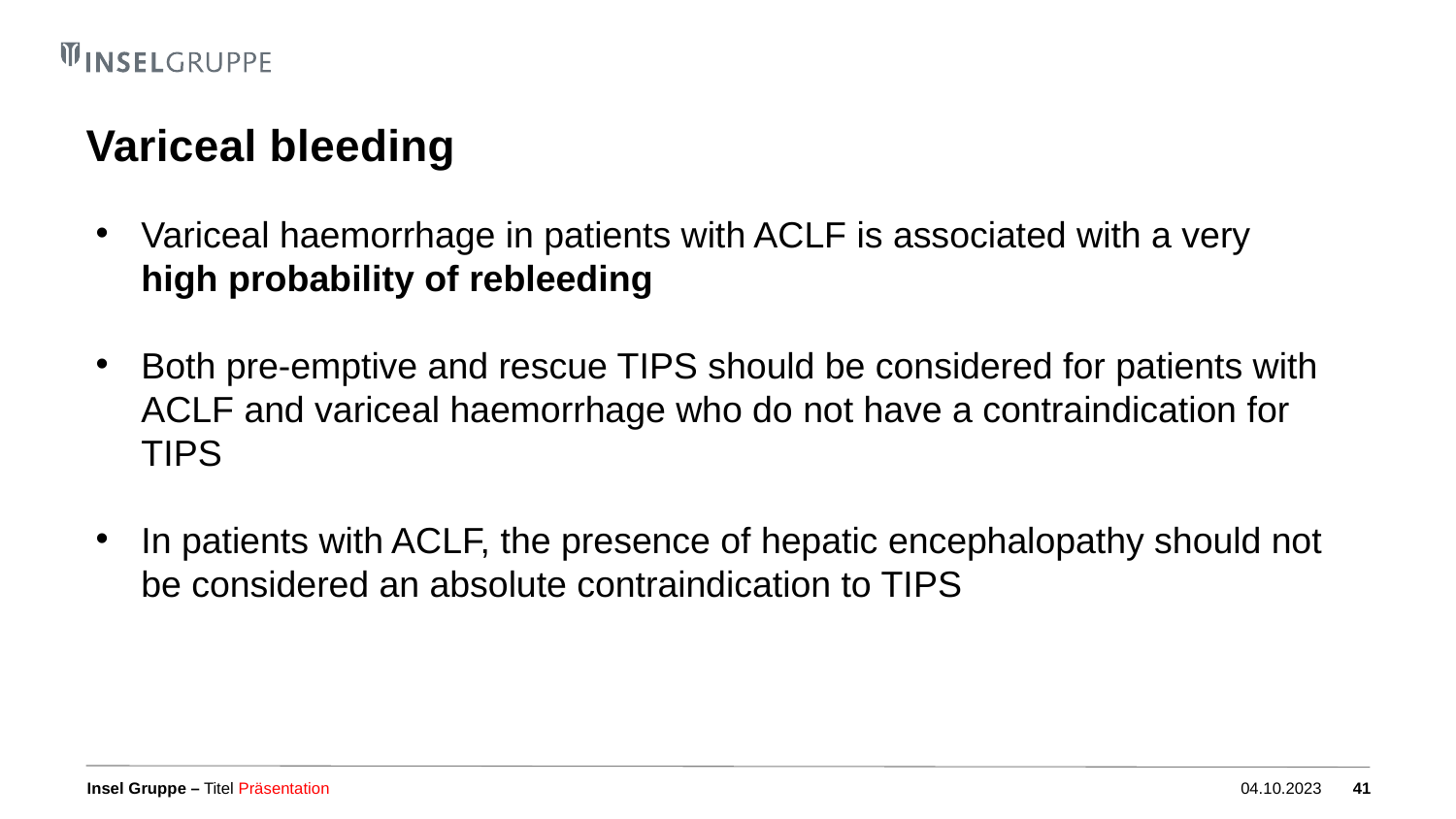

# Variceal bleeding
Variceal haemorrhage in patients with ACLF is associated with a very high probability of rebleeding

Both pre-emptive and rescue TIPS should be considered for patients with ACLF and variceal haemorrhage who do not have a contraindication for TIPS

In patients with ACLF, the presence of hepatic encephalopathy should not be considered an absolute contraindication to TIPS
Titel Präsentation
04.10.2023
41